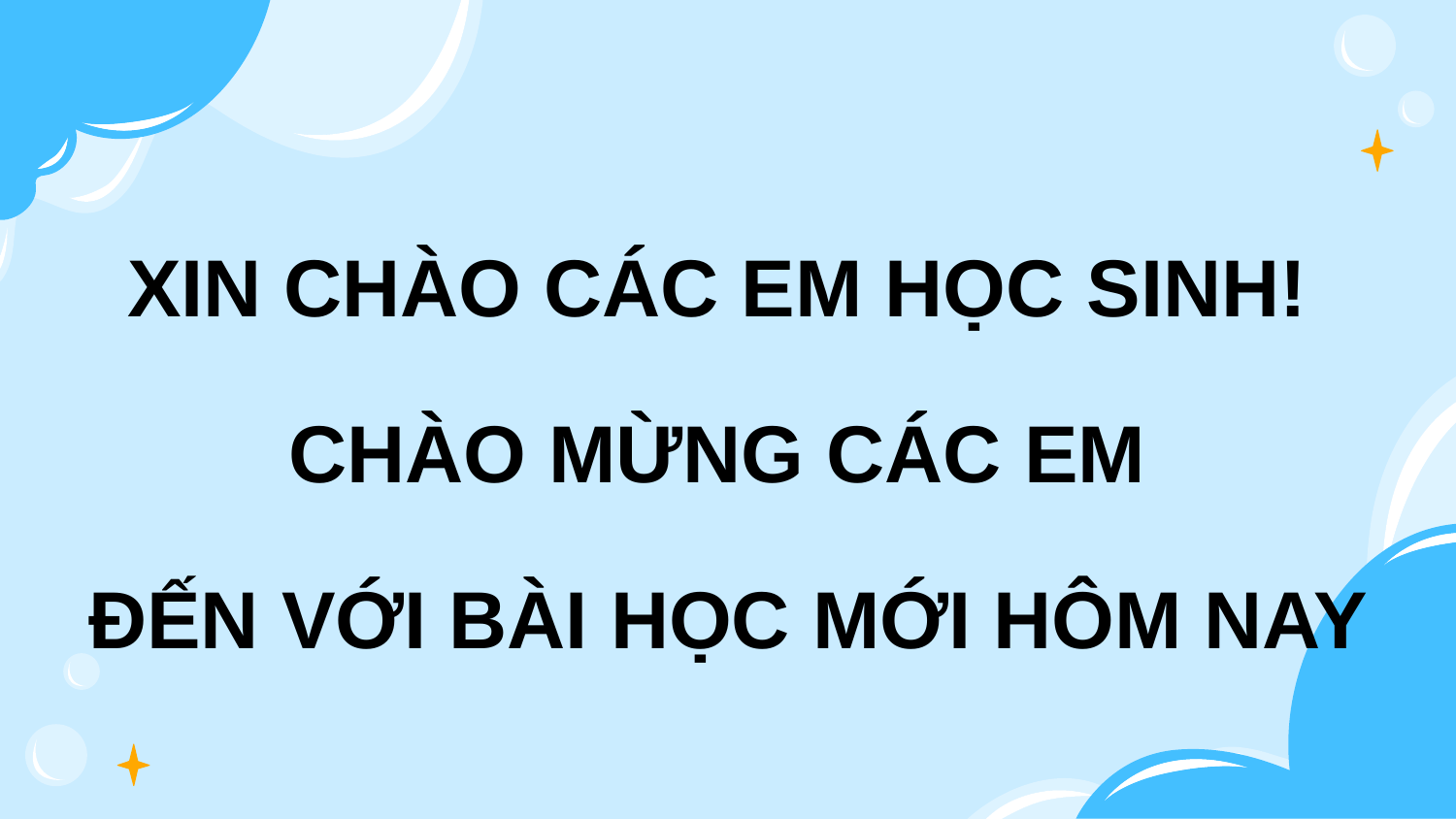

XIN CHÀO CÁC EM HỌC SINH!
CHÀO MỪNG CÁC EM
ĐẾN VỚI BÀI HỌC MỚI HÔM NAY